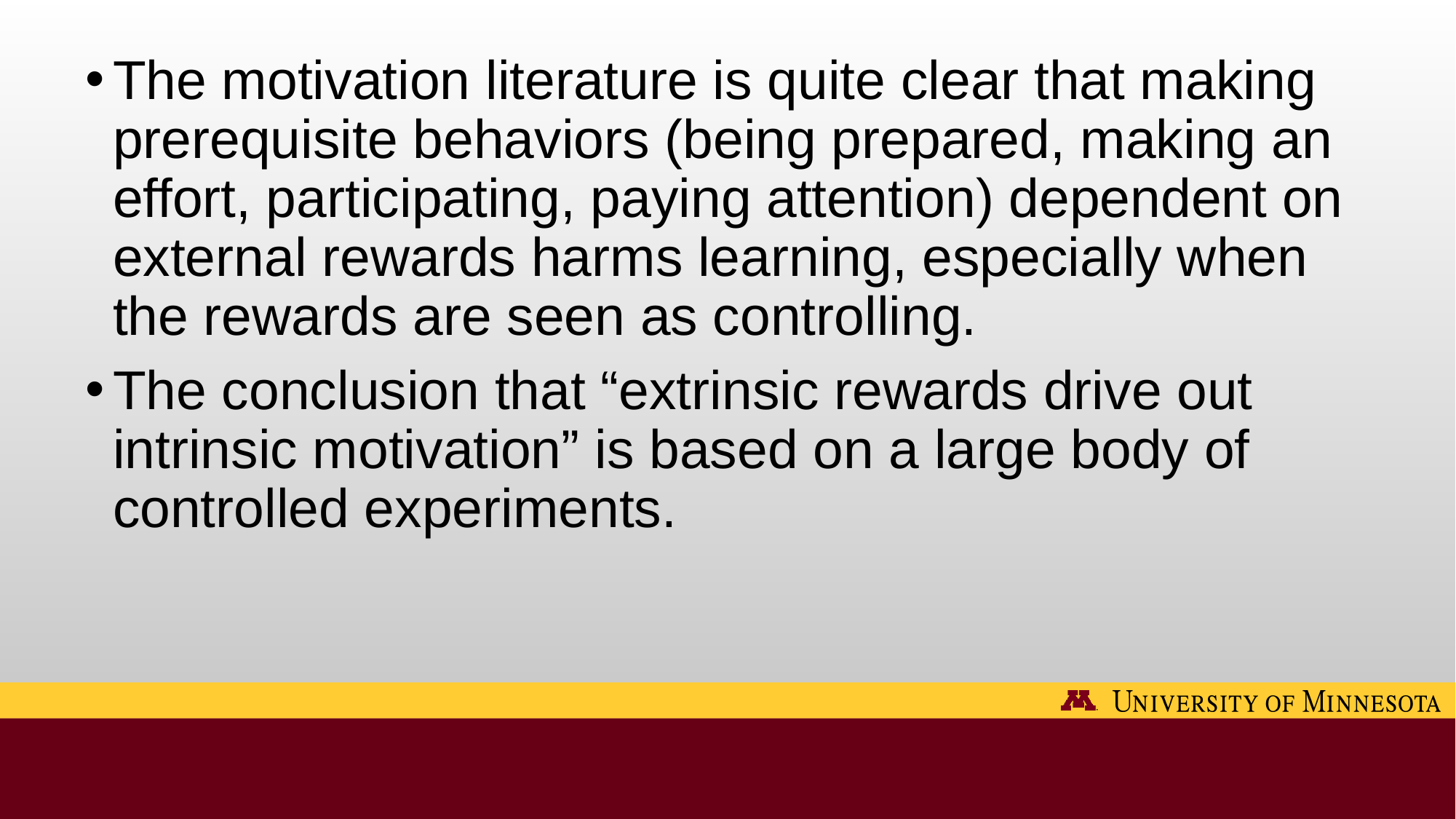

The motivation literature is quite clear that making prerequisite behaviors (being prepared, making an effort, participating, paying attention) dependent on external rewards harms learning, especially when the rewards are seen as controlling.
The conclusion that “extrinsic rewards drive out intrinsic motivation” is based on a large body of controlled experiments.
#